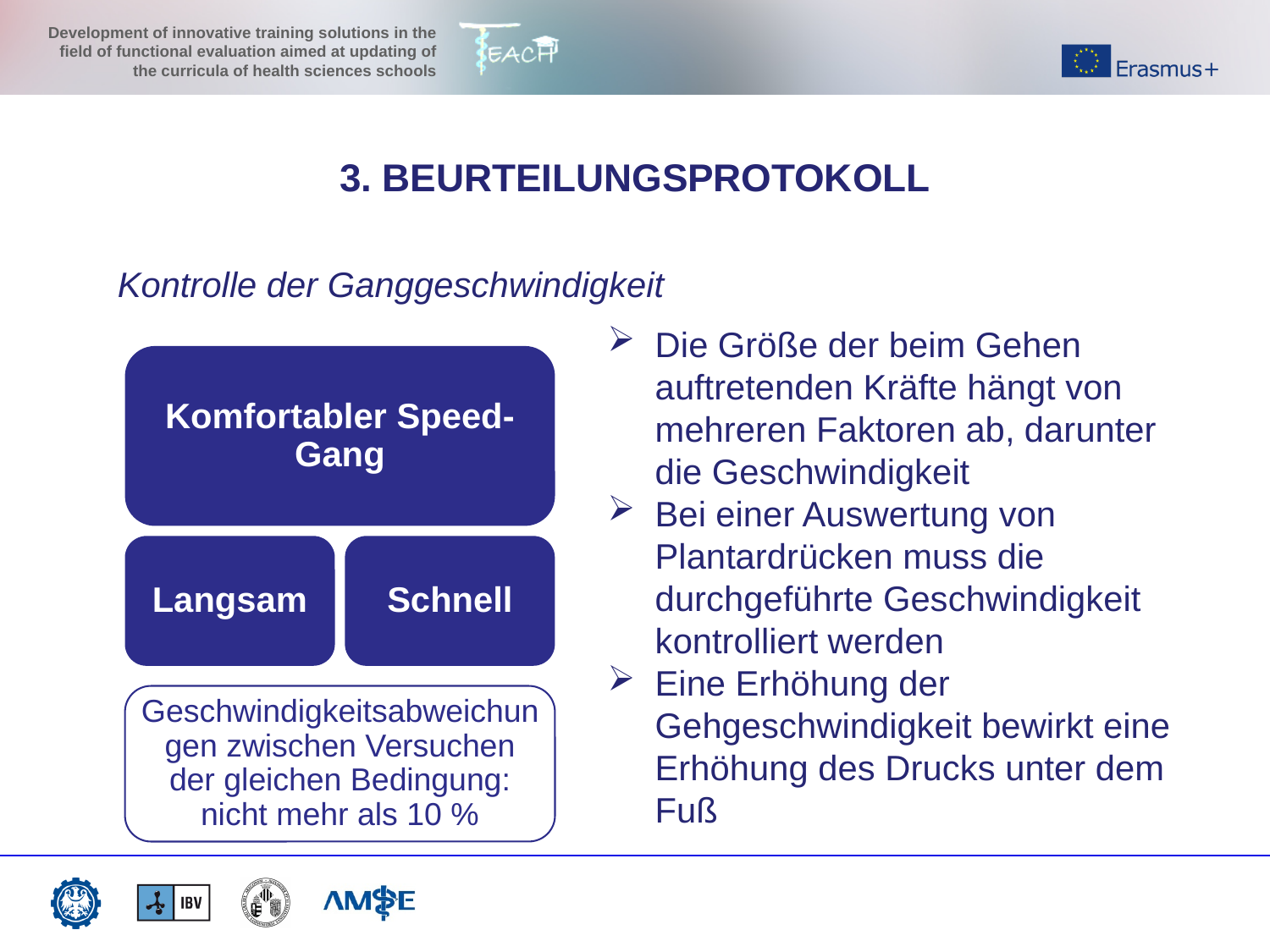

3. BEURTEILUNGSPROTOKOLL
Kontrolle der Ganggeschwindigkeit
Die Größe der beim Gehen auftretenden Kräfte hängt von mehreren Faktoren ab, darunter die Geschwindigkeit
Bei einer Auswertung von Plantardrücken muss die durchgeführte Geschwindigkeit kontrolliert werden
Eine Erhöhung der Gehgeschwindigkeit bewirkt eine Erhöhung des Drucks unter dem Fuß
Komfortabler Speed-Gang
Langsam
Schnell
Geschwindigkeitsabweichungen zwischen Versuchen der gleichen Bedingung: nicht mehr als 10 %